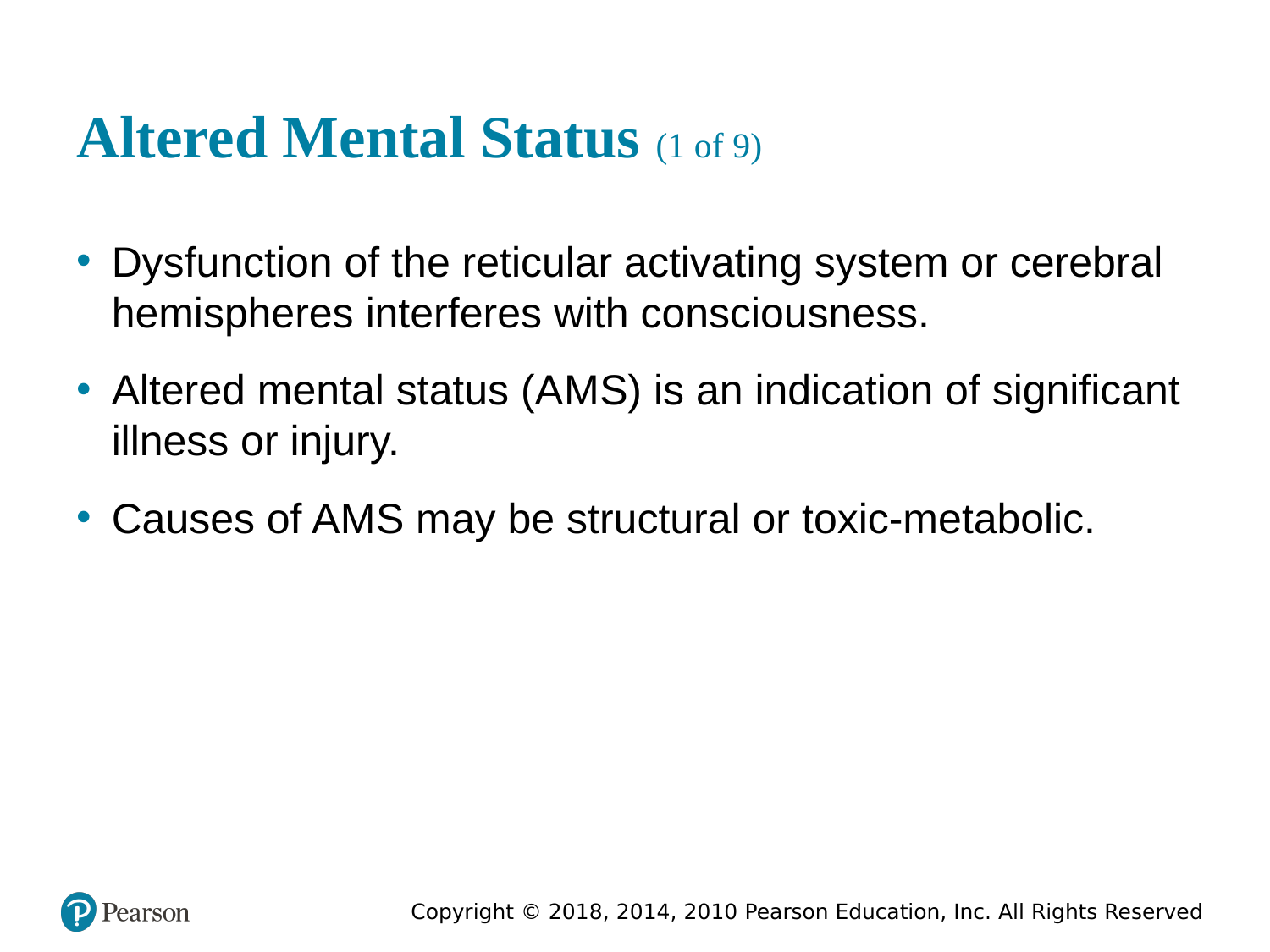

# Altered Mental Status (1 of 9)
Dysfunction of the reticular activating system or cerebral hemispheres interferes with consciousness.
Altered mental status (A M S) is an indication of significant illness or injury.
Causes of A M S may be structural or toxic-metabolic.